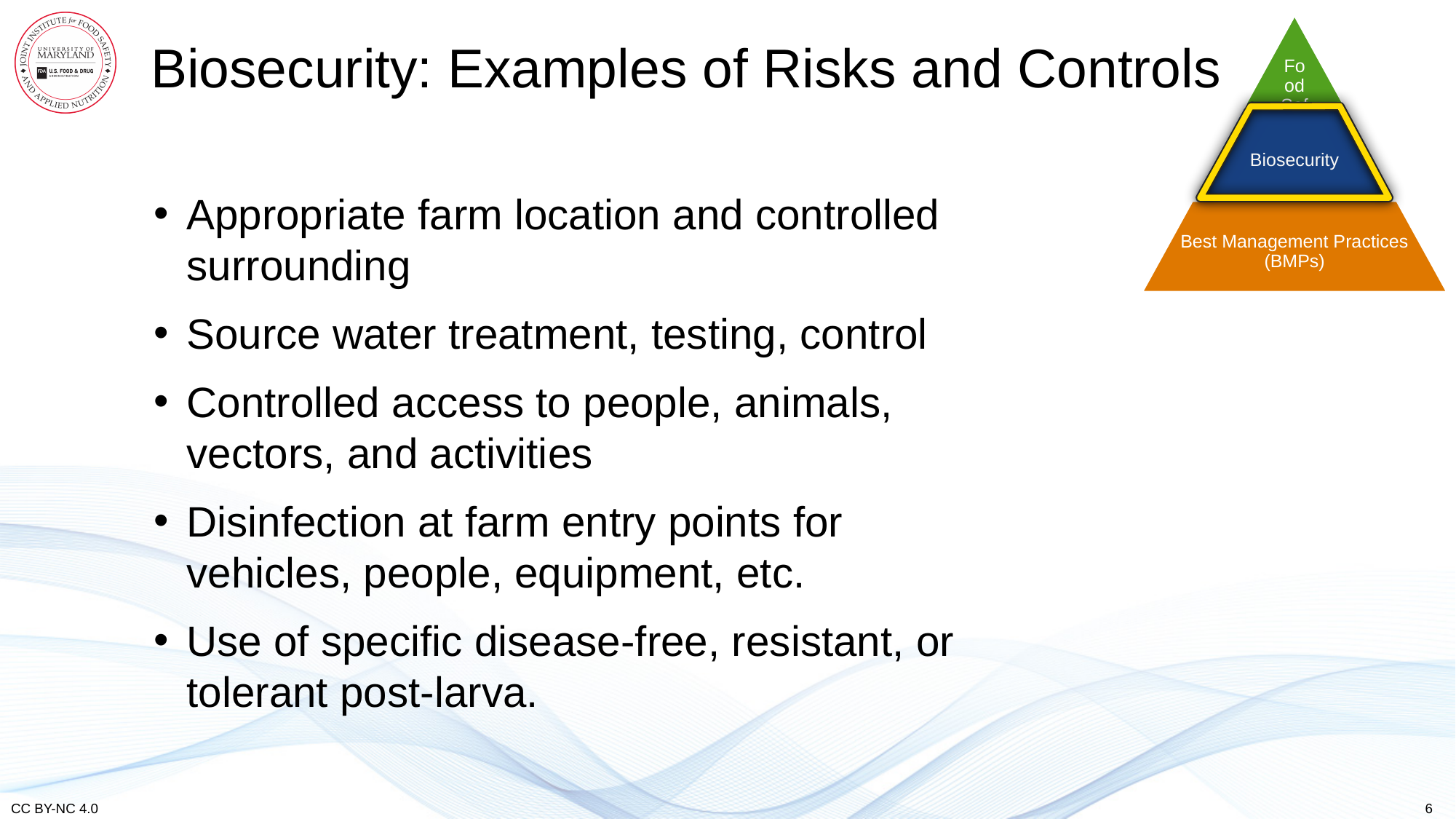

# Biosecurity: Examples of Risks and Controls

Food
Safety
Biosecurity
Best Management Practices (BMPs)

Appropriate farm location and controlled surrounding
Source water treatment, testing, control
Controlled access to people, animals, vectors, and activities
Disinfection at farm entry points for vehicles, people, equipment, etc.
Use of specific disease-free, resistant, or tolerant post-larva.
6